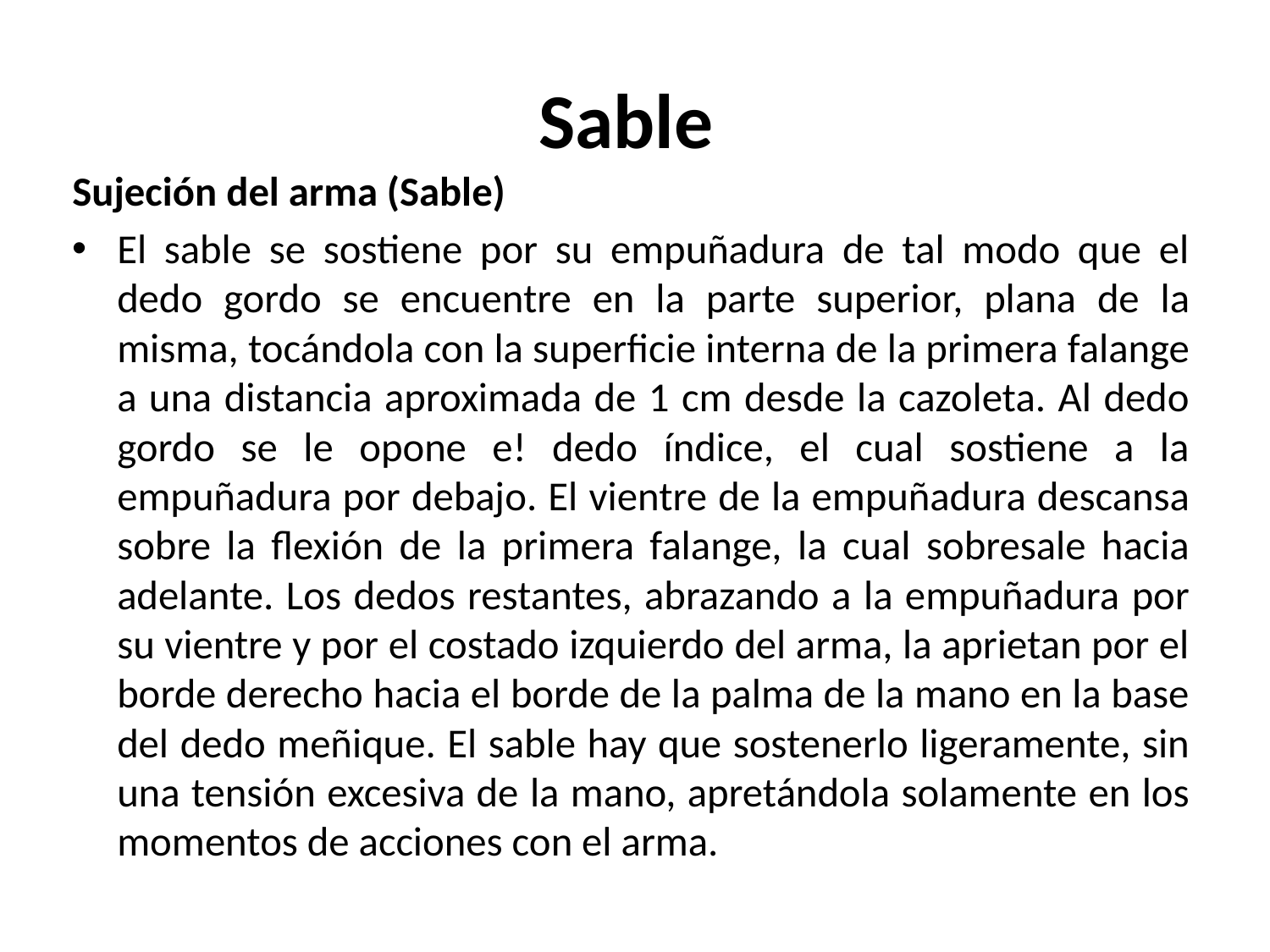

# Sable
Sujeción del arma (Sable)
El sable se sostiene por su empuñadura de tal modo que el dedo gordo se encuentre en la parte superior, plana de la misma, tocándola con la superficie interna de la primera falange a una distancia aproximada de 1 cm desde la cazoleta. Al dedo gordo se le opone e! dedo índice, el cual sostiene a la empuñadura por debajo. El vientre de la empuñadura descansa sobre la flexión de la primera falange, la cual sobresale hacia adelante. Los dedos restantes, abrazando a la empuñadura por su vientre y por el costado izquierdo del arma, la aprietan por el borde derecho hacia el borde de la palma de la mano en la base del dedo meñique. El sable hay que sostenerlo ligeramente, sin una tensión excesiva de la mano, apretándola solamente en los momentos de acciones con el arma.